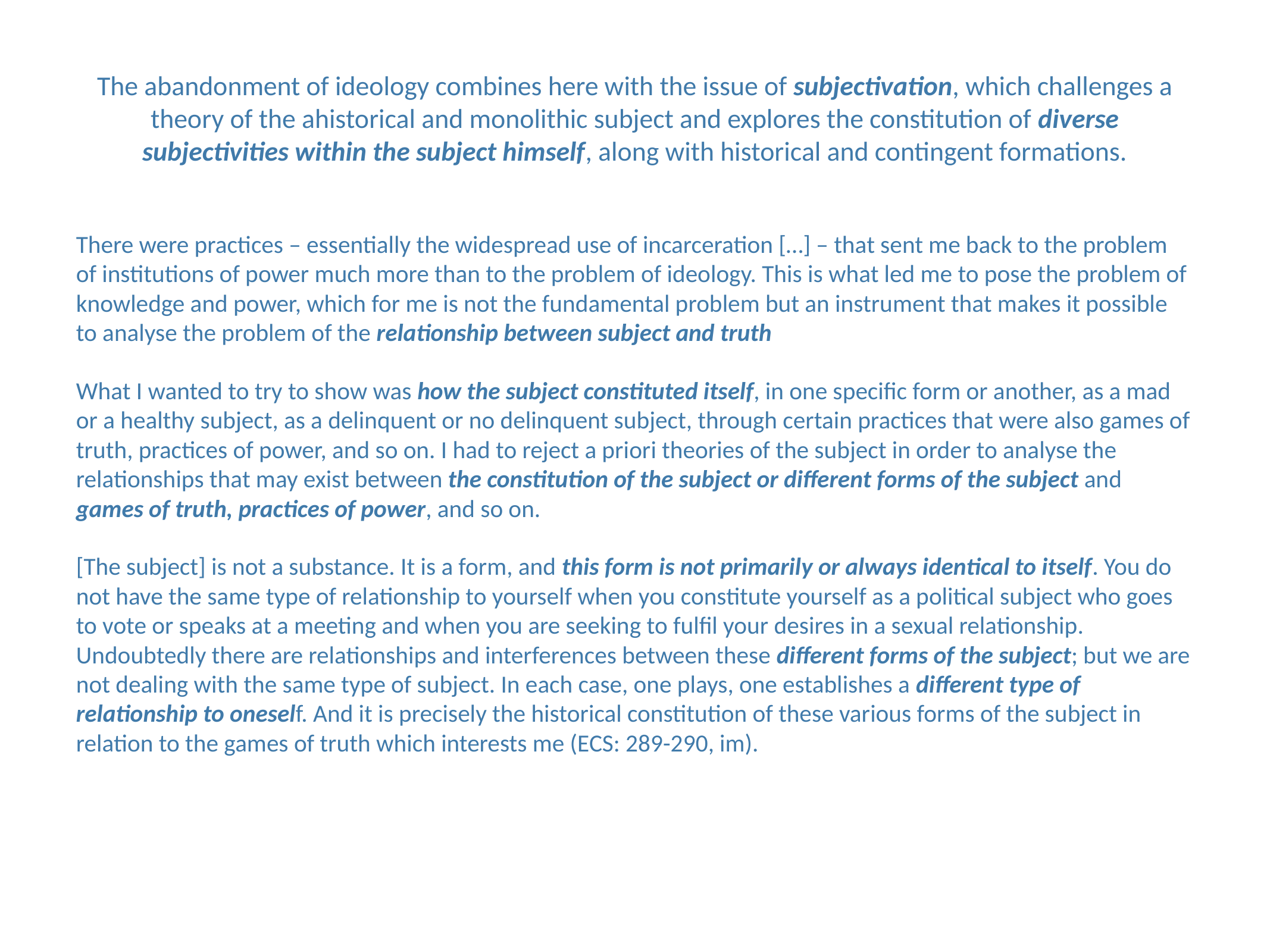

# The abandonment of ideology combines here with the issue of subjectivation, which challenges a theory of the ahistorical and monolithic subject and explores the constitution of diverse subjectivities within the subject himself, along with historical and contingent formations.
There were practices – essentially the widespread use of incarceration […] – that sent me back to the problem of institutions of power much more than to the problem of ideology. This is what led me to pose the problem of knowledge and power, which for me is not the fundamental problem but an instrument that makes it possible to analyse the problem of the relationship between subject and truth
What I wanted to try to show was how the subject constituted itself, in one specific form or another, as a mad or a healthy subject, as a delinquent or no delinquent subject, through certain practices that were also games of truth, practices of power, and so on. I had to reject a priori theories of the subject in order to analyse the relationships that may exist between the constitution of the subject or different forms of the subject and games of truth, practices of power, and so on.
[The subject] is not a substance. It is a form, and this form is not primarily or always identical to itself. You do not have the same type of relationship to yourself when you constitute yourself as a political subject who goes to vote or speaks at a meeting and when you are seeking to fulfil your desires in a sexual relationship. Undoubtedly there are relationships and interferences between these different forms of the subject; but we are not dealing with the same type of subject. In each case, one plays, one establishes a different type of relationship to oneself. And it is precisely the historical constitution of these various forms of the subject in relation to the games of truth which interests me (ECS: 289-290, im).